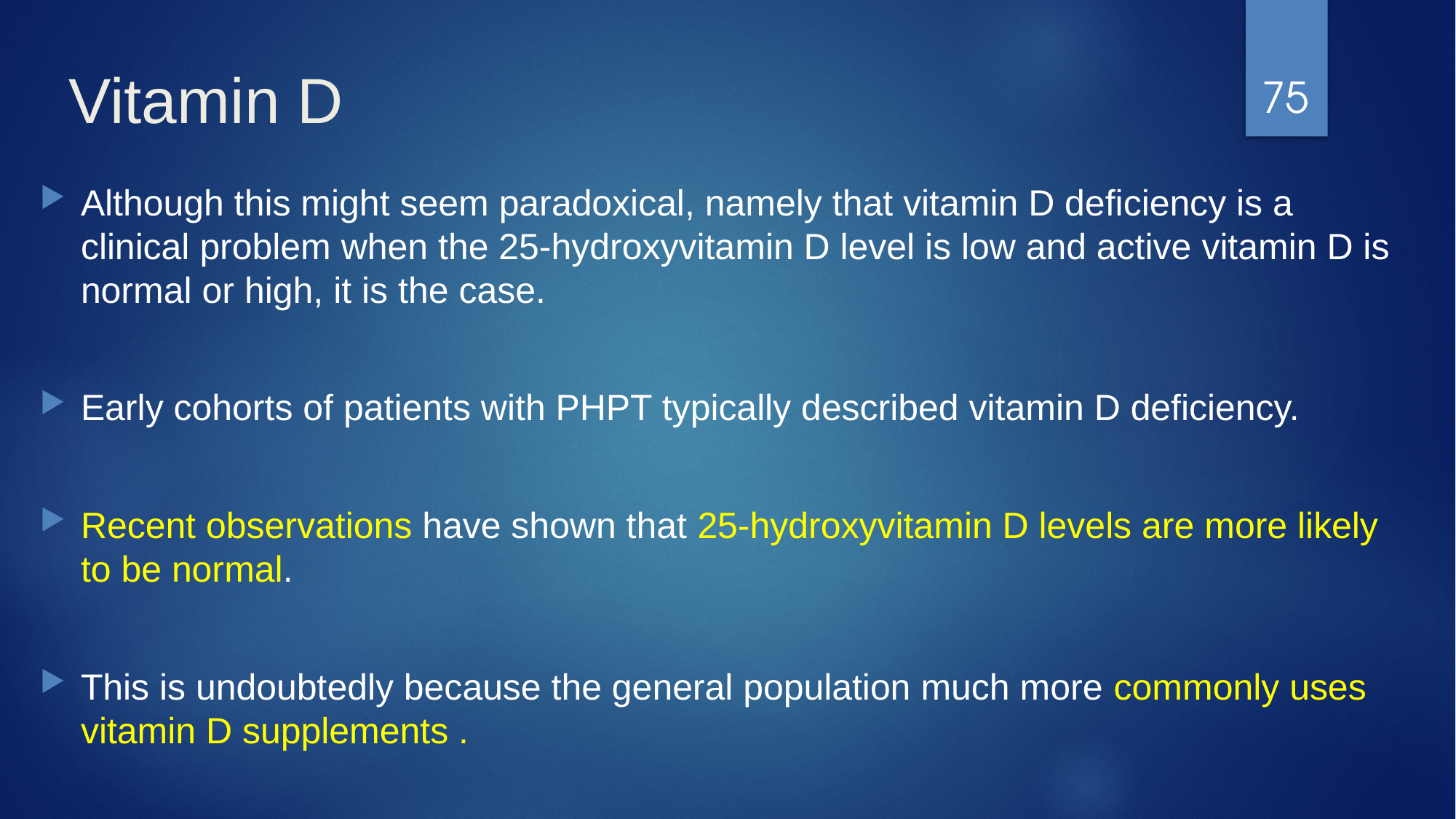

75
# Vitamin D
Although this might seem paradoxical, namely that vitamin D deficiency is a clinical problem when the 25-hydroxyvitamin D level is low and active vitamin D is normal or high, it is the case.

Early cohorts of patients with PHPT typically described vitamin D deficiency.

Recent observations have shown that 25-hydroxyvitamin D levels are more likely to be normal.

This is undoubtedly because the general population much more commonly uses vitamin D supplements .